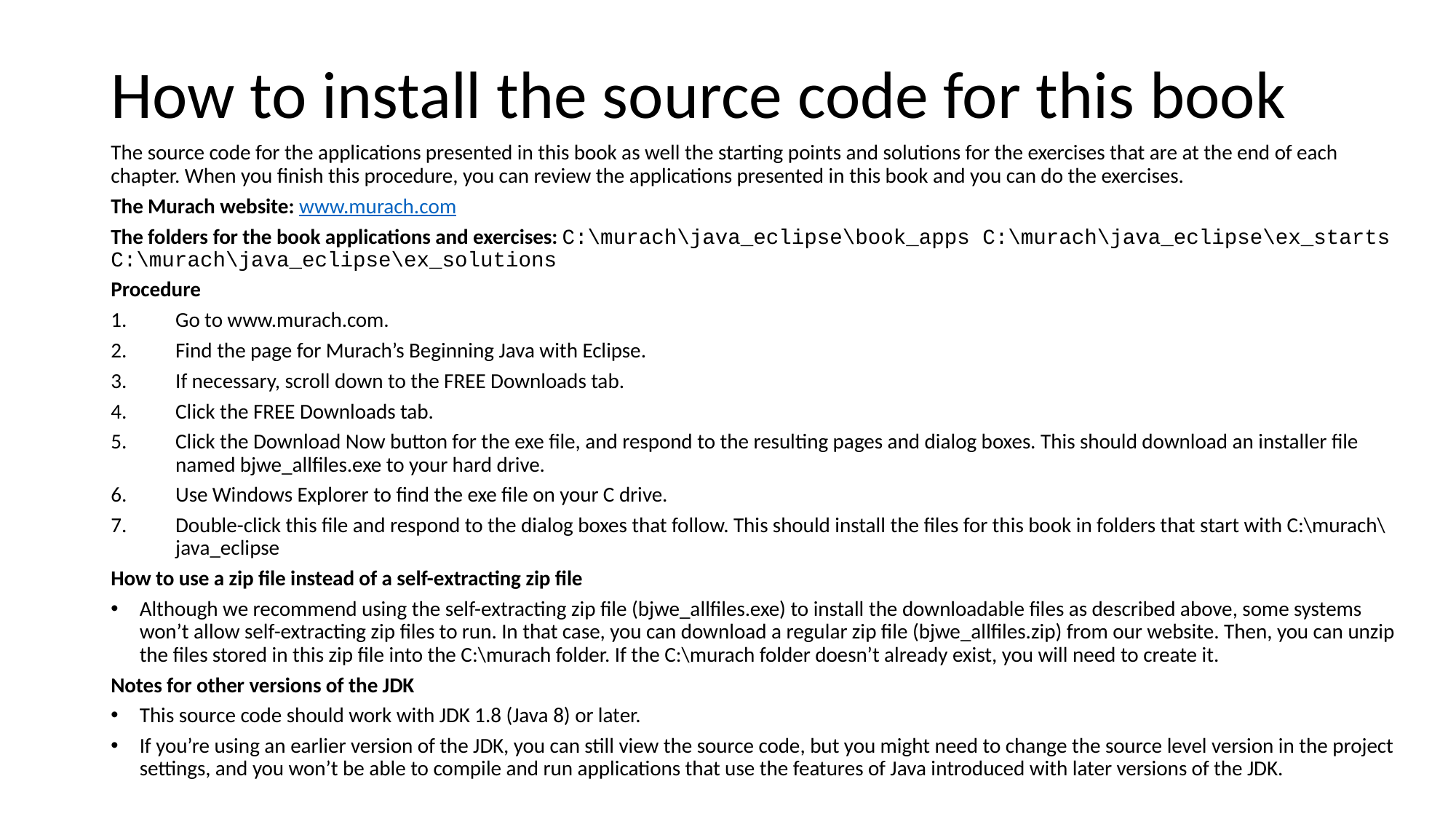

# How to install the source code for this book
The source code for the applications presented in this book as well the starting points and solutions for the exercises that are at the end of each chapter. When you finish this procedure, you can review the applications presented in this book and you can do the exercises.
The Murach website: www.murach.com
The folders for the book applications and exercises: C:\murach\java_eclipse\book_apps C:\murach\java_eclipse\ex_starts C:\murach\java_eclipse\ex_solutions
Procedure
Go to www.murach.com.
Find the page for Murach’s Beginning Java with Eclipse.
If necessary, scroll down to the FREE Downloads tab.
Click the FREE Downloads tab.
Click the Download Now button for the exe file, and respond to the resulting pages and dialog boxes. This should download an installer file named bjwe_allfiles.exe to your hard drive.
Use Windows Explorer to find the exe file on your C drive.
Double-click this file and respond to the dialog boxes that follow. This should install the files for this book in folders that start with C:\murach\java_eclipse
How to use a zip file instead of a self-extracting zip file
Although we recommend using the self-extracting zip file (bjwe_allfiles.exe) to install the downloadable files as described above, some systems won’t allow self-extracting zip files to run. In that case, you can download a regular zip file (bjwe_allfiles.zip) from our website. Then, you can unzip the files stored in this zip file into the C:\murach folder. If the C:\murach folder doesn’t already exist, you will need to create it.
Notes for other versions of the JDK
This source code should work with JDK 1.8 (Java 8) or later.
If you’re using an earlier version of the JDK, you can still view the source code, but you might need to change the source level version in the project settings, and you won’t be able to compile and run applications that use the features of Java introduced with later versions of the JDK.